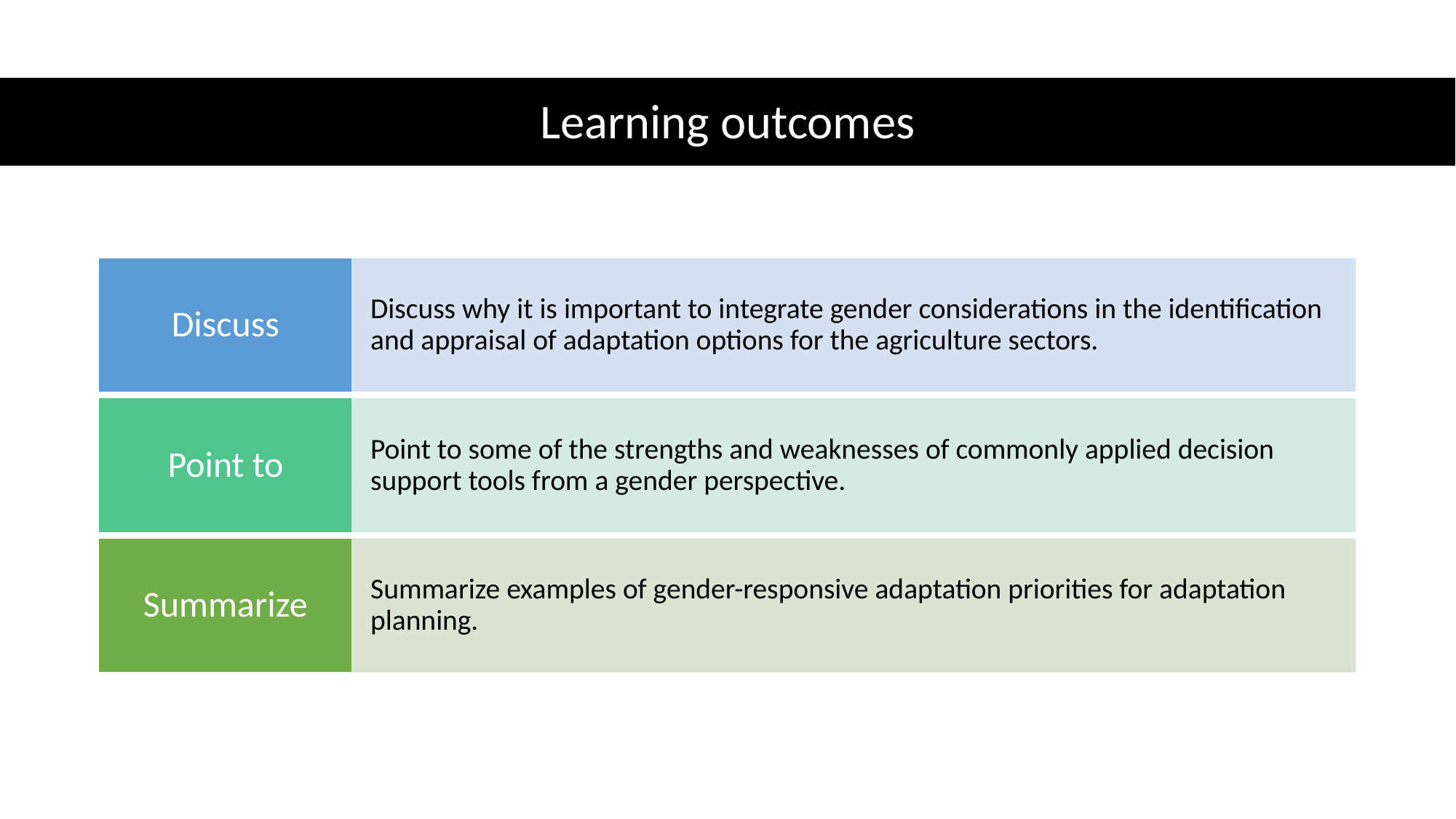

# Learning outcomes
Discuss why it is important to integrate gender considerations in the identification and appraisal of adaptation options for the agriculture sectors.
Discuss
Point to some of the strengths and weaknesses of commonly applied decision support tools from a gender perspective.
Point to
Summarize examples of gender-responsive adaptation priorities for adaptation planning.
Summarize